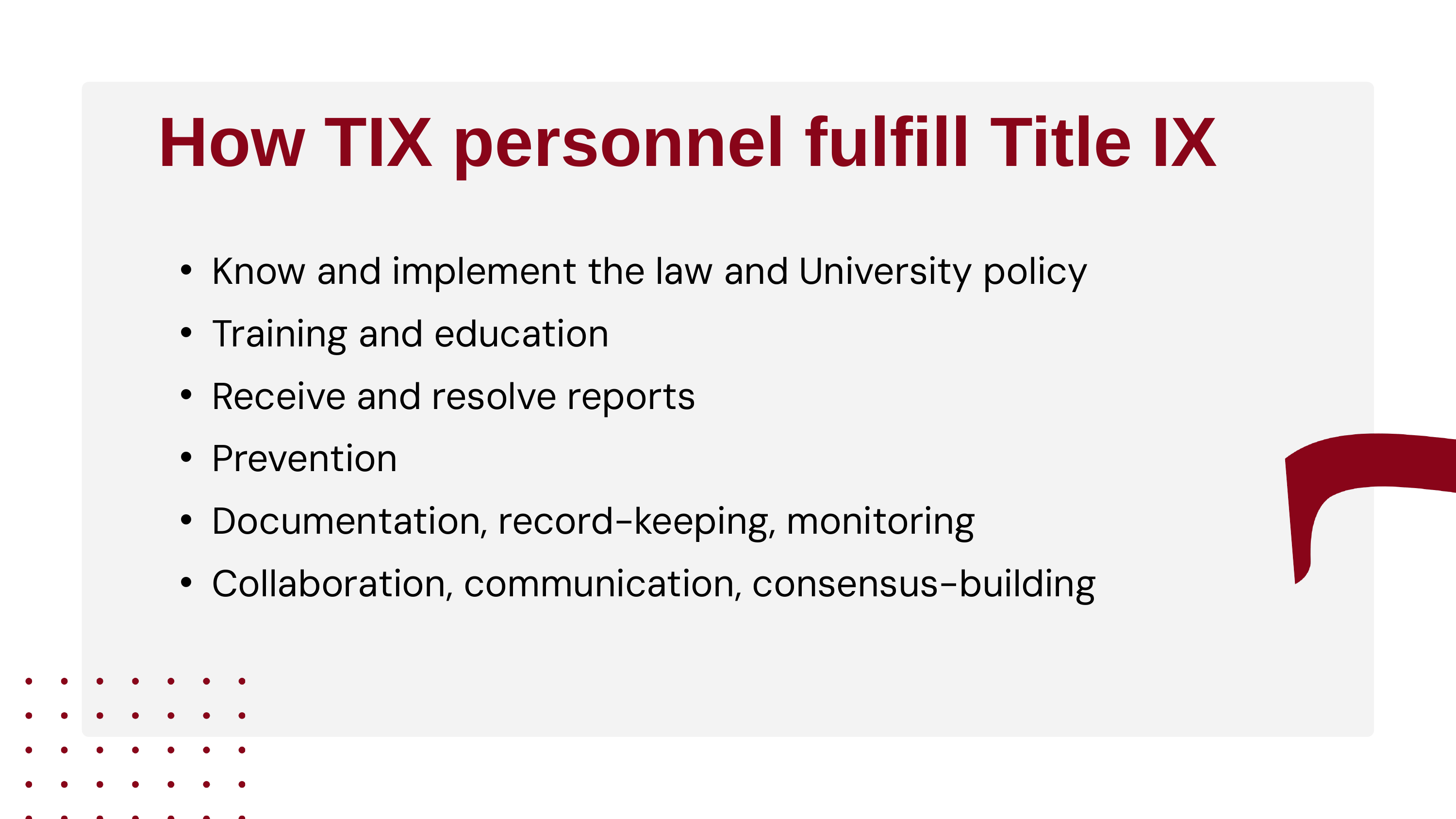

How TIX personnel fulfill Title IX
Know and implement the law and University policy
Training and education
Receive and resolve reports
Prevention
Documentation, record-keeping, monitoring
Collaboration, communication, consensus-building